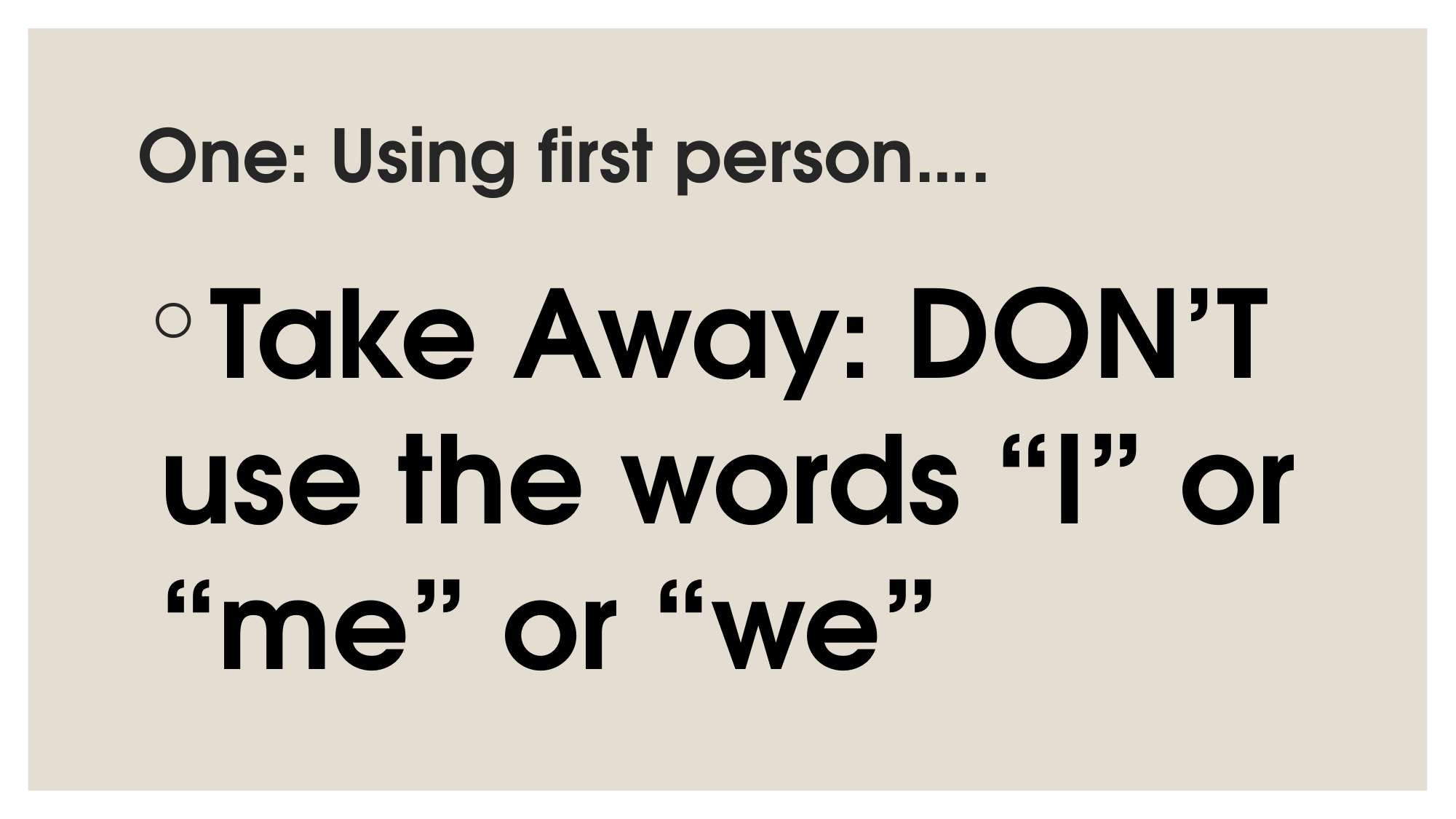

# One: Using first person….
Take Away: DON’T use the words “I” or “me” or “we”